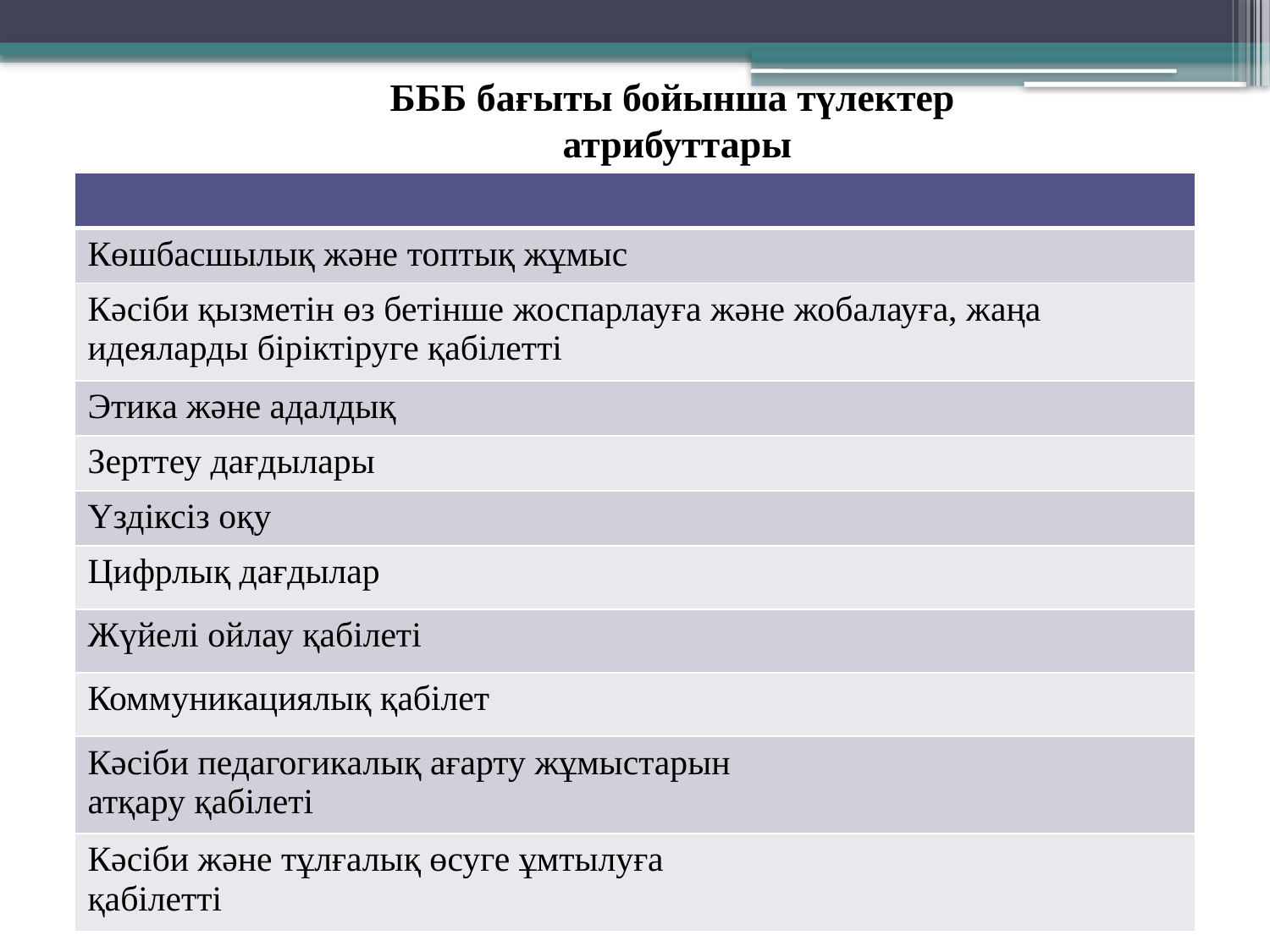

БББ бағыты бойынша түлектер
атрибуттары
|  |
| --- |
| Көшбасшылық және топтық жұмыс |
| Кәсіби қызметін өз бетінше жоспарлауға және жобалауға, жаңа идеяларды біріктіруге қабілетті |
| Этика және адалдық |
| Зерттеу дағдылары |
| Үздіксіз оқу |
| Цифрлық дағдылар |
| Жүйелі ойлау қабілеті |
| Коммуникациялық қабілет |
| Кәсіби педагогикалық ағарту жұмыстарын атқару қабілеті |
| Кәсіби және тұлғалық өсуге ұмтылуға қабілетті |